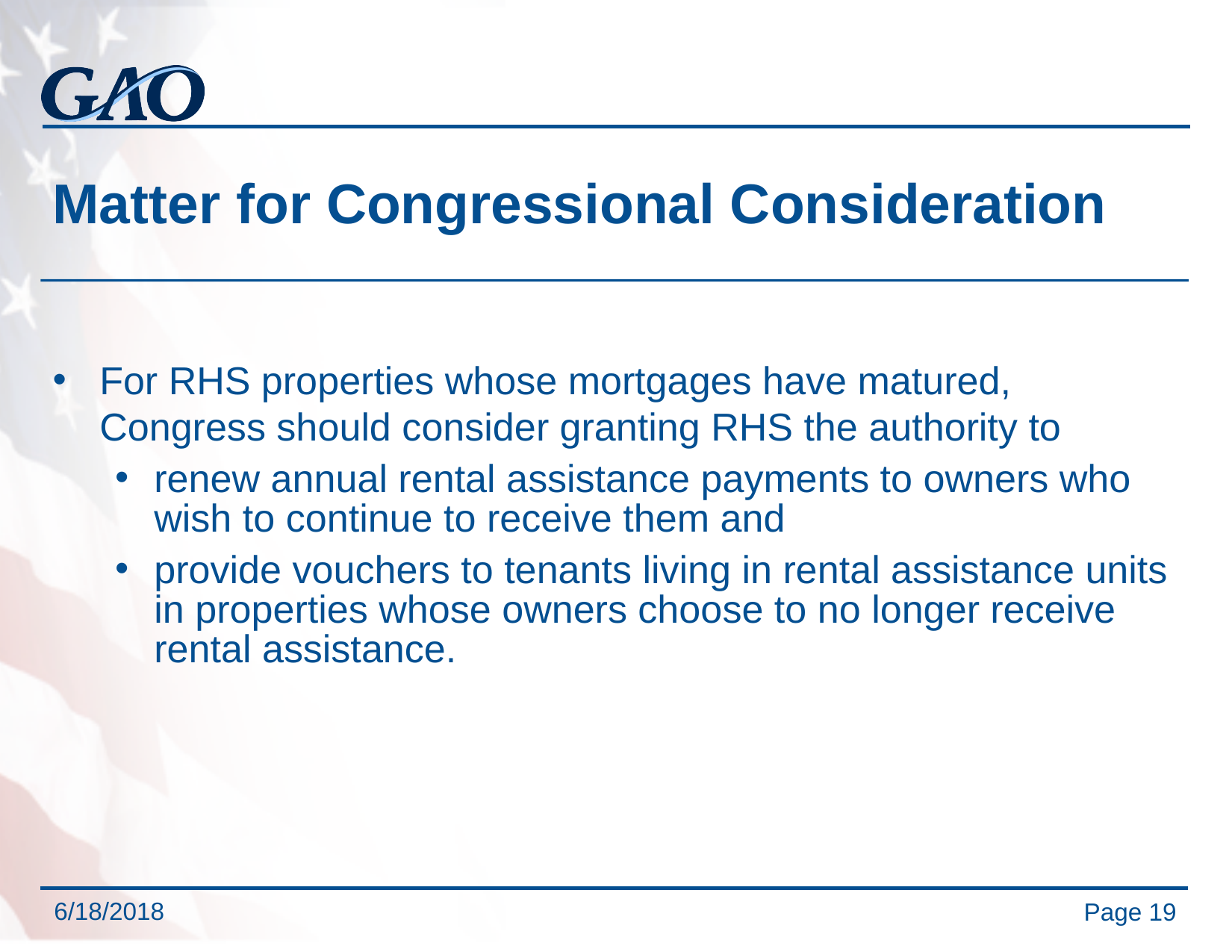

# Matter for Congressional Consideration

For RHS properties whose mortgages have matured, Congress should consider granting RHS the authority to
renew annual rental assistance payments to owners who wish to continue to receive them and
provide vouchers to tenants living in rental assistance units in properties whose owners choose to no longer receive rental assistance.
Page 19